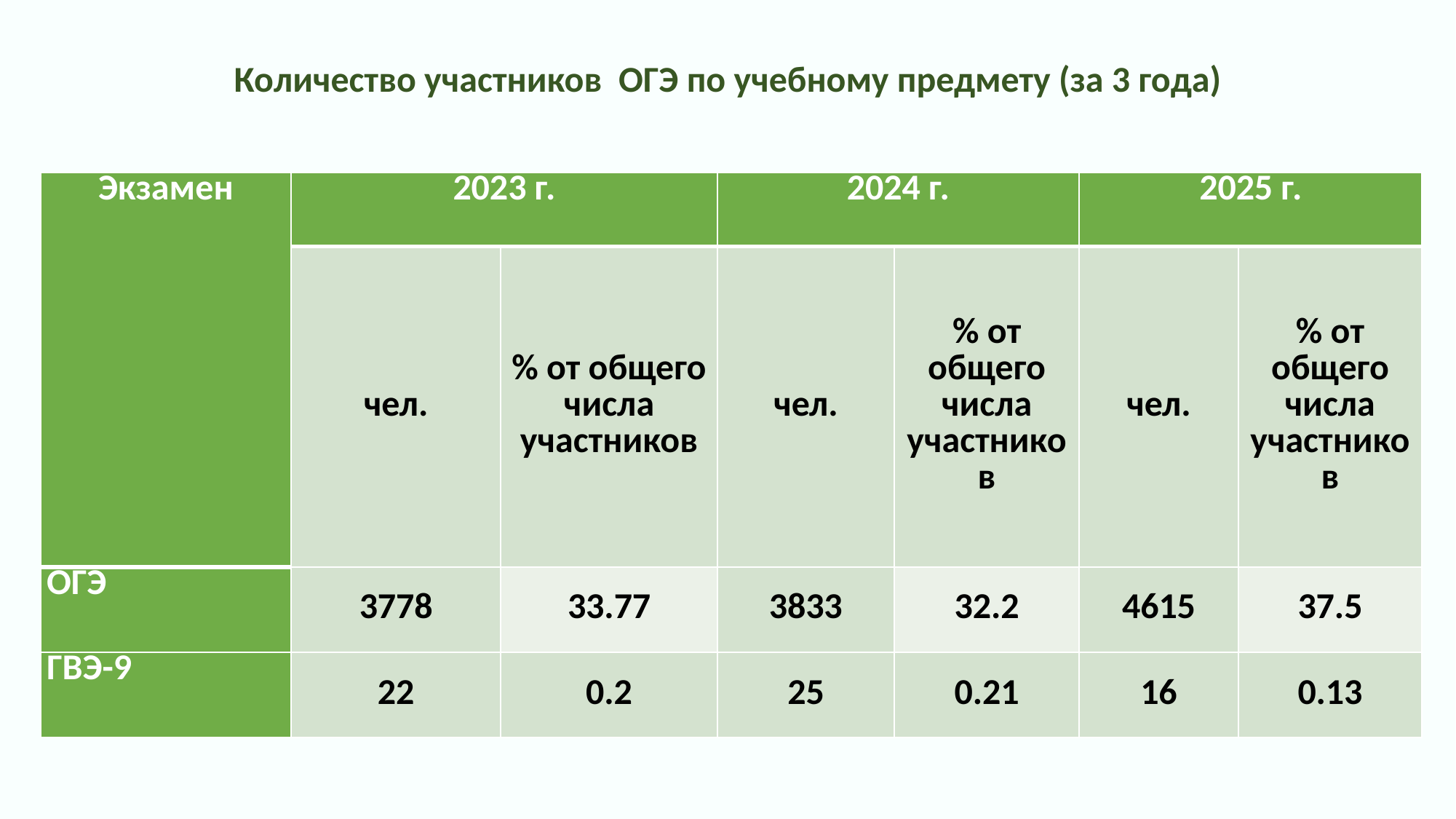

# Количество участников  ОГЭ по учебному предмету (за 3 года)

| Экзамен | 2023 г. |  | 2024 г. |  | 2025 г. |  |
| --- | --- | --- | --- | --- | --- | --- |
|  | чел. | % от общего числа участников | чел. | % от общего числа участников | чел. | % от общего числа участников |
| ОГЭ | 3778 | 33.77 | 3833 | 32.2 | 4615 | 37.5 |
| ГВЭ-9 | 22 | 0.2 | 25 | 0.21 | 16 | 0.13 |